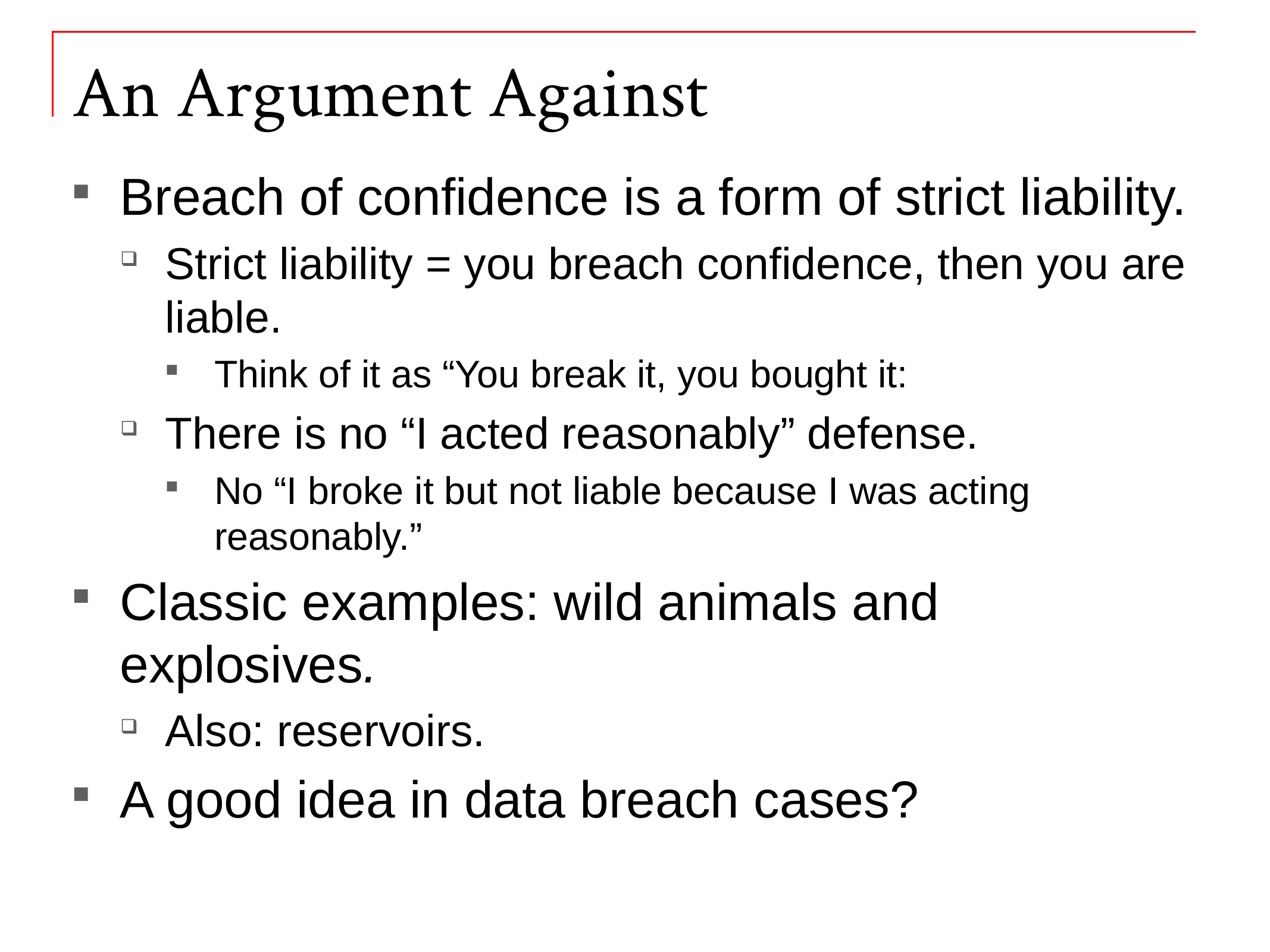

# An Argument Against
Breach of confidence is a form of strict liability.
Strict liability = you breach confidence, then you are liable.
Think of it as “You break it, you bought it:
There is no “I acted reasonably” defense.
No “I broke it but not liable because I was acting reasonably.”
Classic examples: wild animals and explosives.
Also: reservoirs.
A good idea in data breach cases?